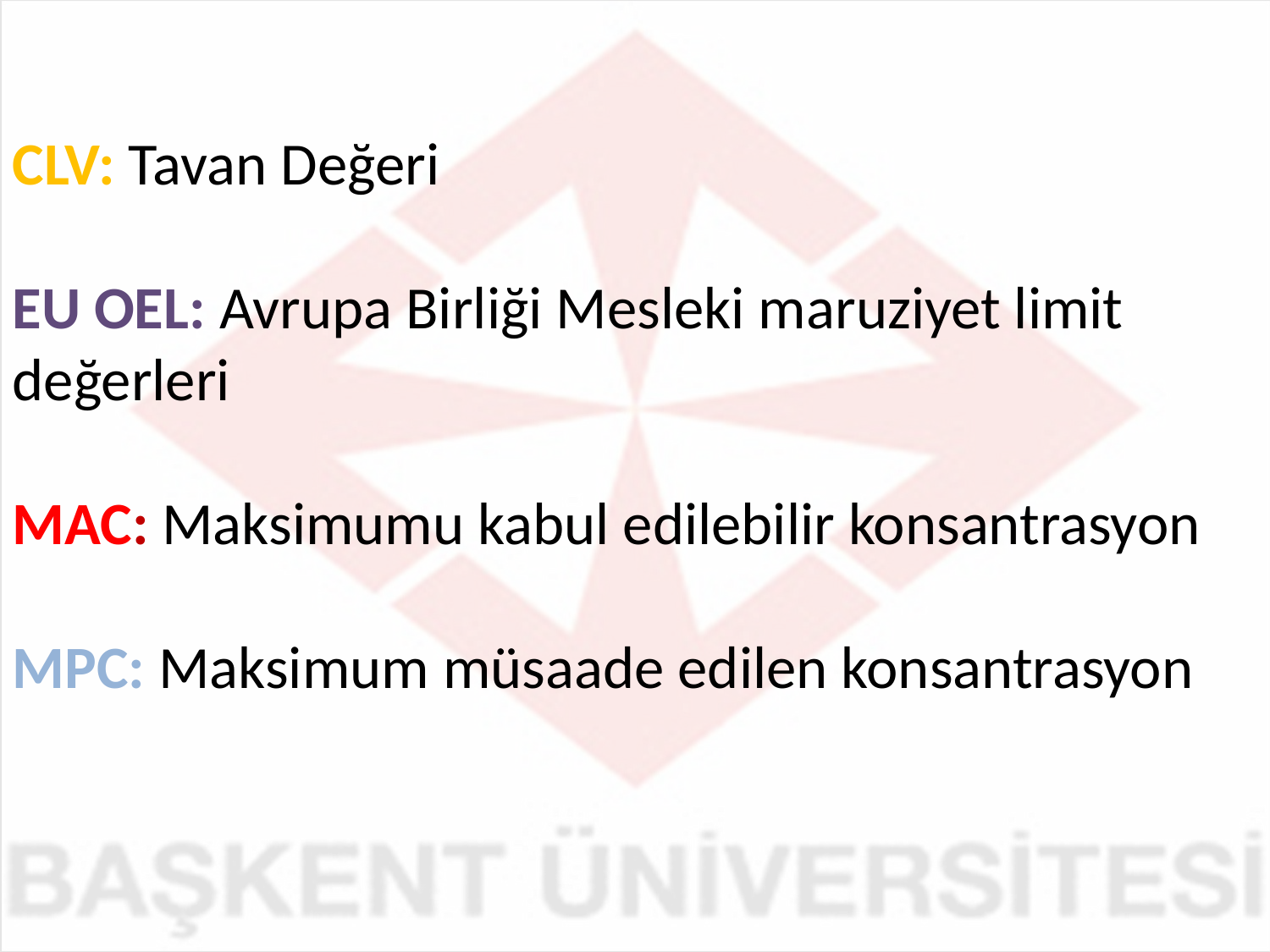

CLV: Tavan Değeri

EU OEL: Avrupa Birliği Mesleki maruziyet limit değerleri

MAC: Maksimumu kabul edilebilir konsantrasyon

MPC: Maksimum müsaade edilen konsantrasyon